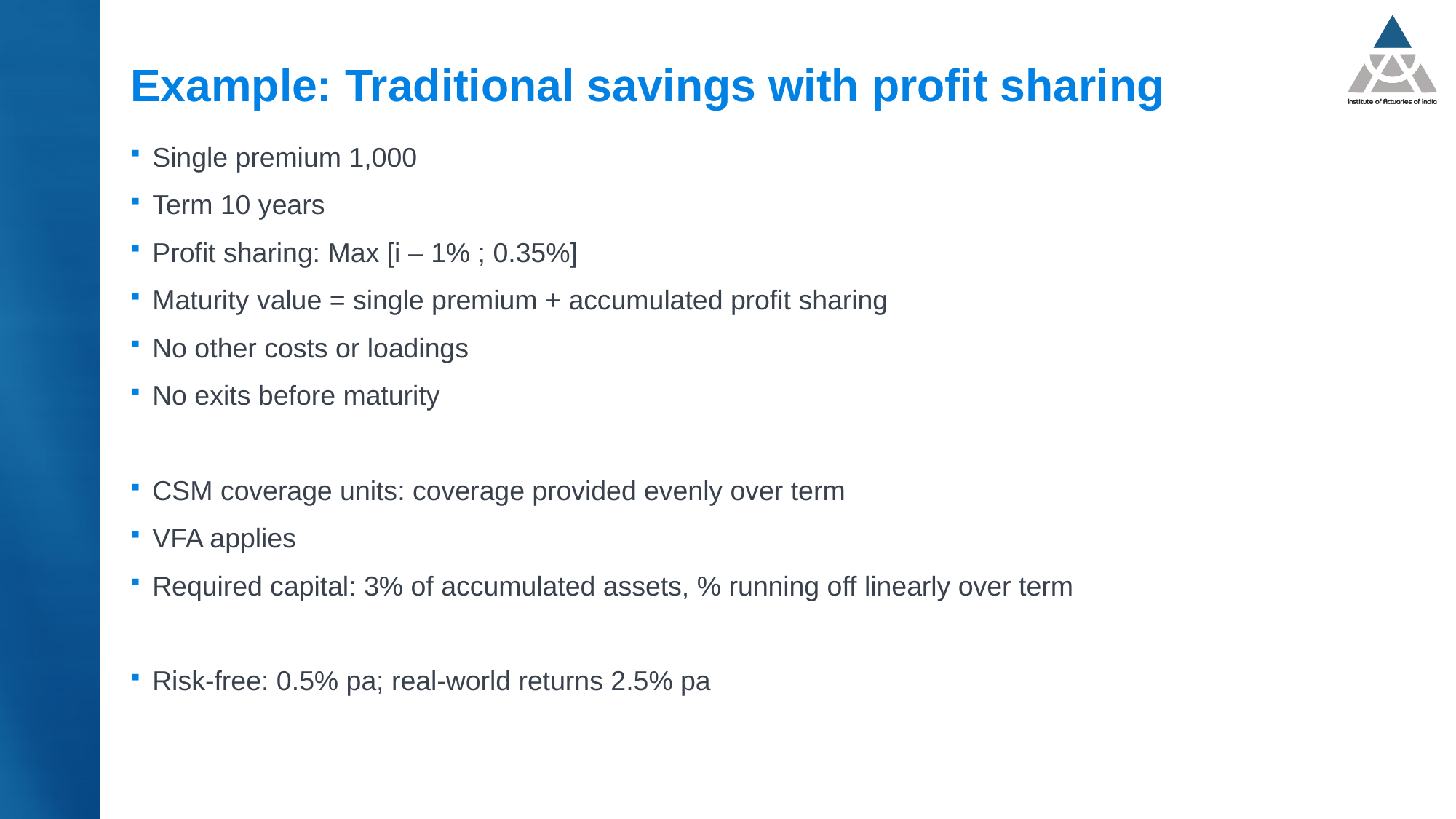

# Example: Traditional savings with profit sharing
Single premium 1,000
Term 10 years
Profit sharing: Max [i – 1% ; 0.35%]
Maturity value = single premium + accumulated profit sharing
No other costs or loadings
No exits before maturity

CSM coverage units: coverage provided evenly over term
VFA applies
Required capital: 3% of accumulated assets, % running off linearly over term

Risk-free: 0.5% pa; real-world returns 2.5% pa